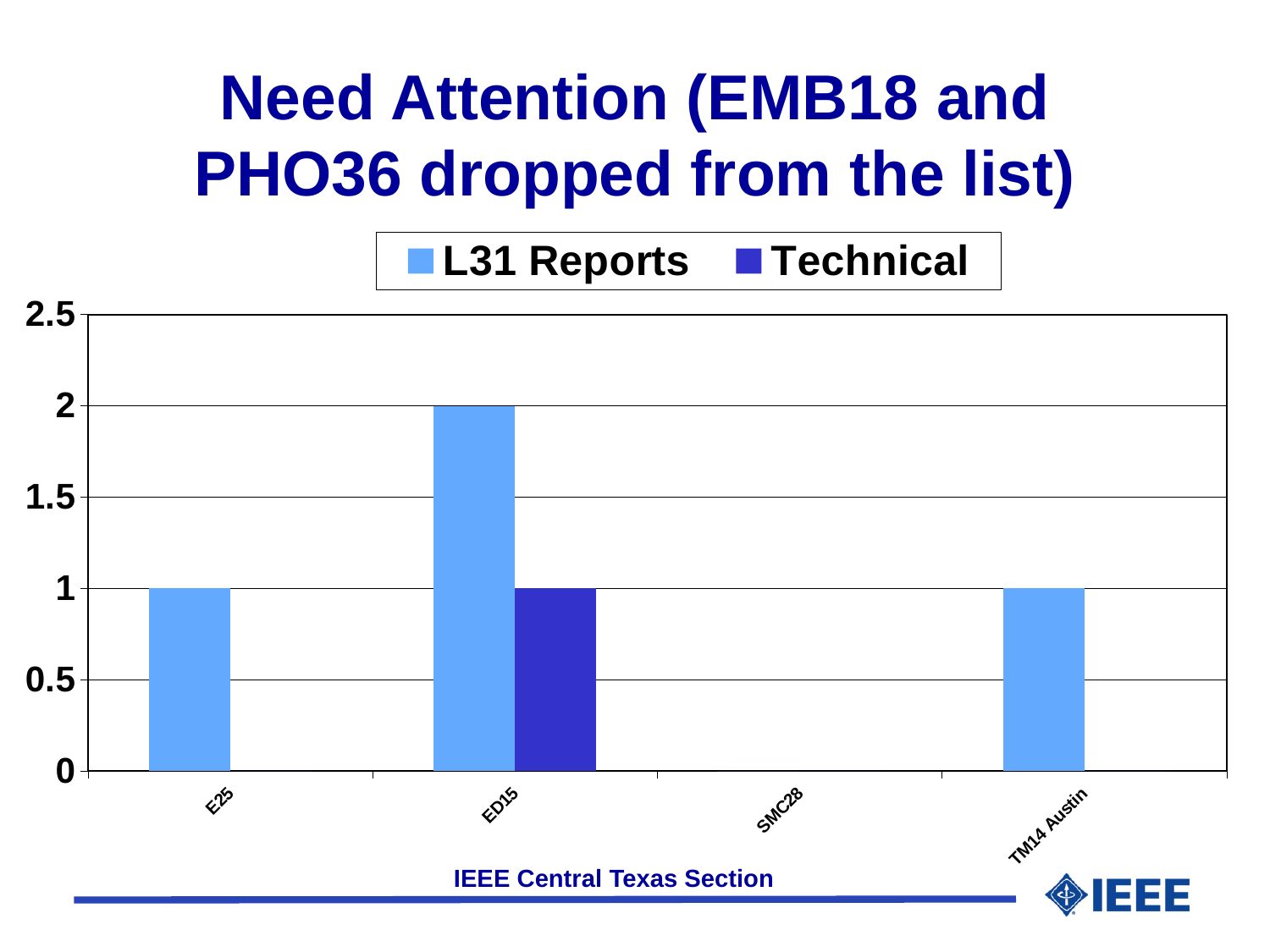

# Need Attention (EMB18 and PHO36 dropped from the list)

### Chart

| Category | L31 Reports | Technical |
|---|---|---|
| E25 | 1.0 | 0.0 |
| ED15 | 2.0 | 1.0 |
| SMC28 | 0.0 | 0.0 |
| TM14 Austin | 1.0 | 0.0 |